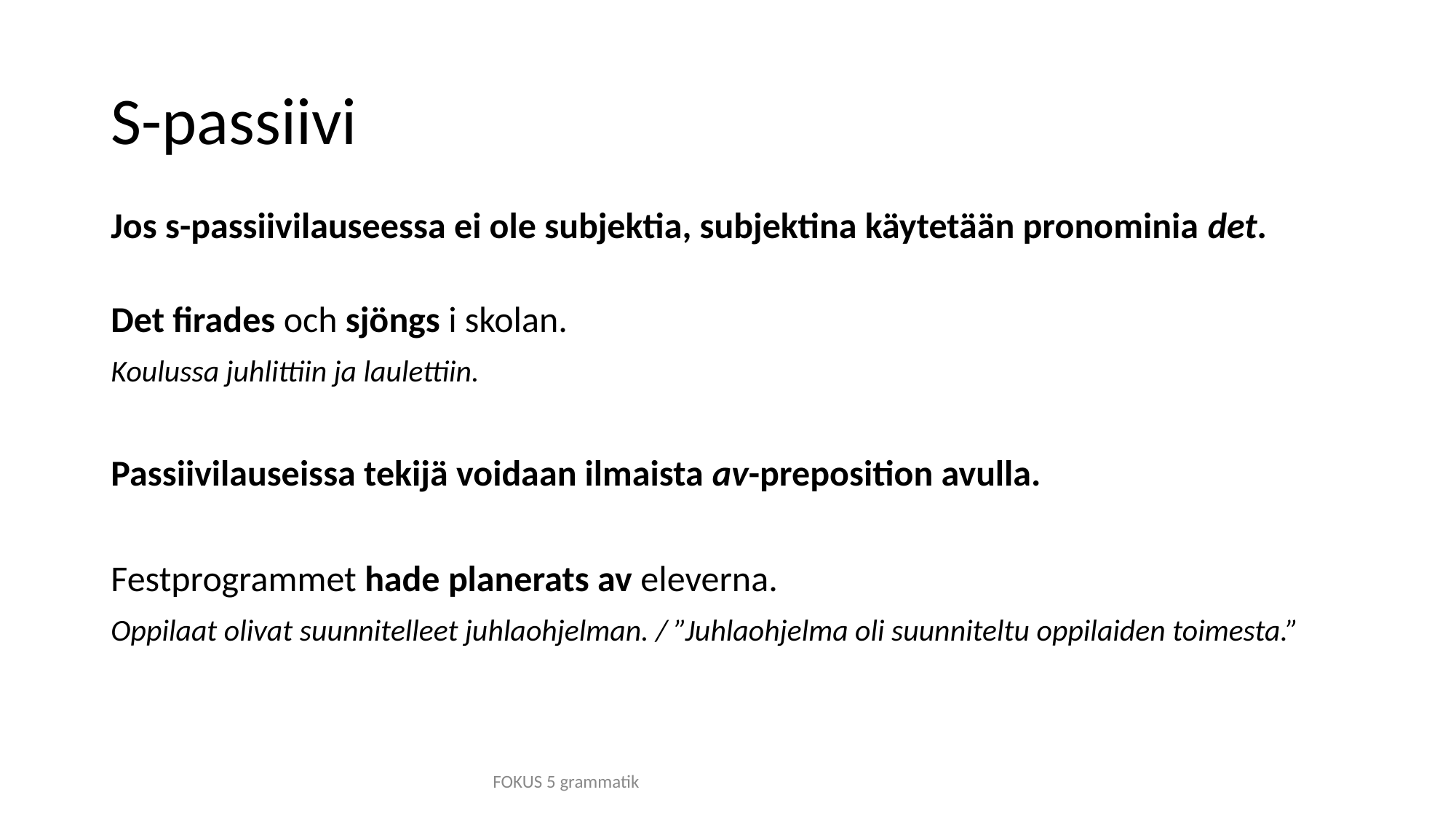

# S-passiivi
Jos s-passiivilauseessa ei ole subjektia, subjektina käytetään pronominia det.
Det firades och sjöngs i skolan.
Koulussa juhlittiin ja laulettiin.

Passiivilauseissa tekijä voidaan ilmaista av-preposition avulla.

Festprogrammet hade planerats av eleverna.
Oppilaat olivat suunnitelleet juhlaohjelman. / ”Juhlaohjelma oli suunniteltu oppilaiden toimesta.”
FOKUS 5 grammatik